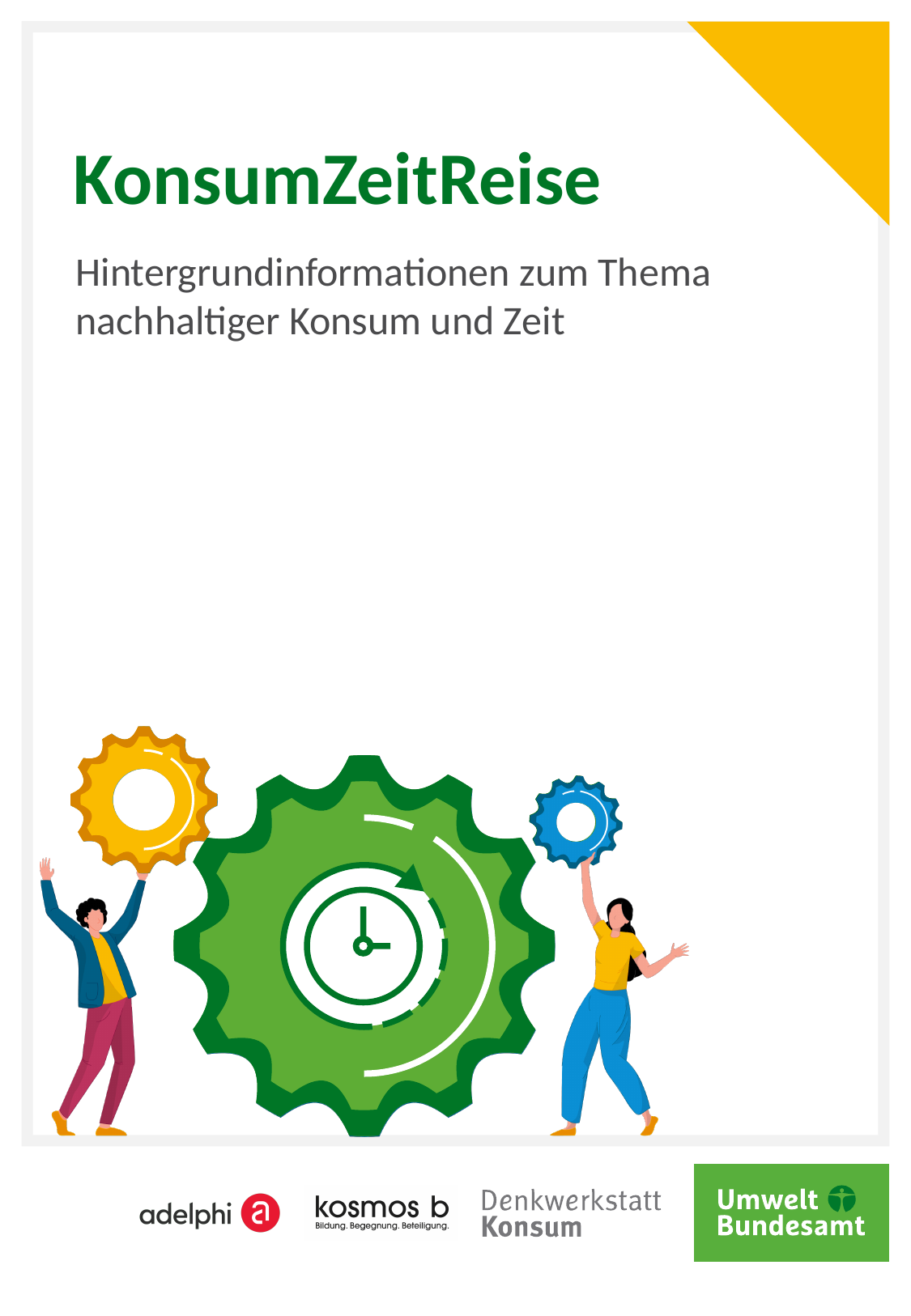

# KonsumZeitReise
Hintergrundinformationen zum Thema nachhaltiger Konsum und Zeit